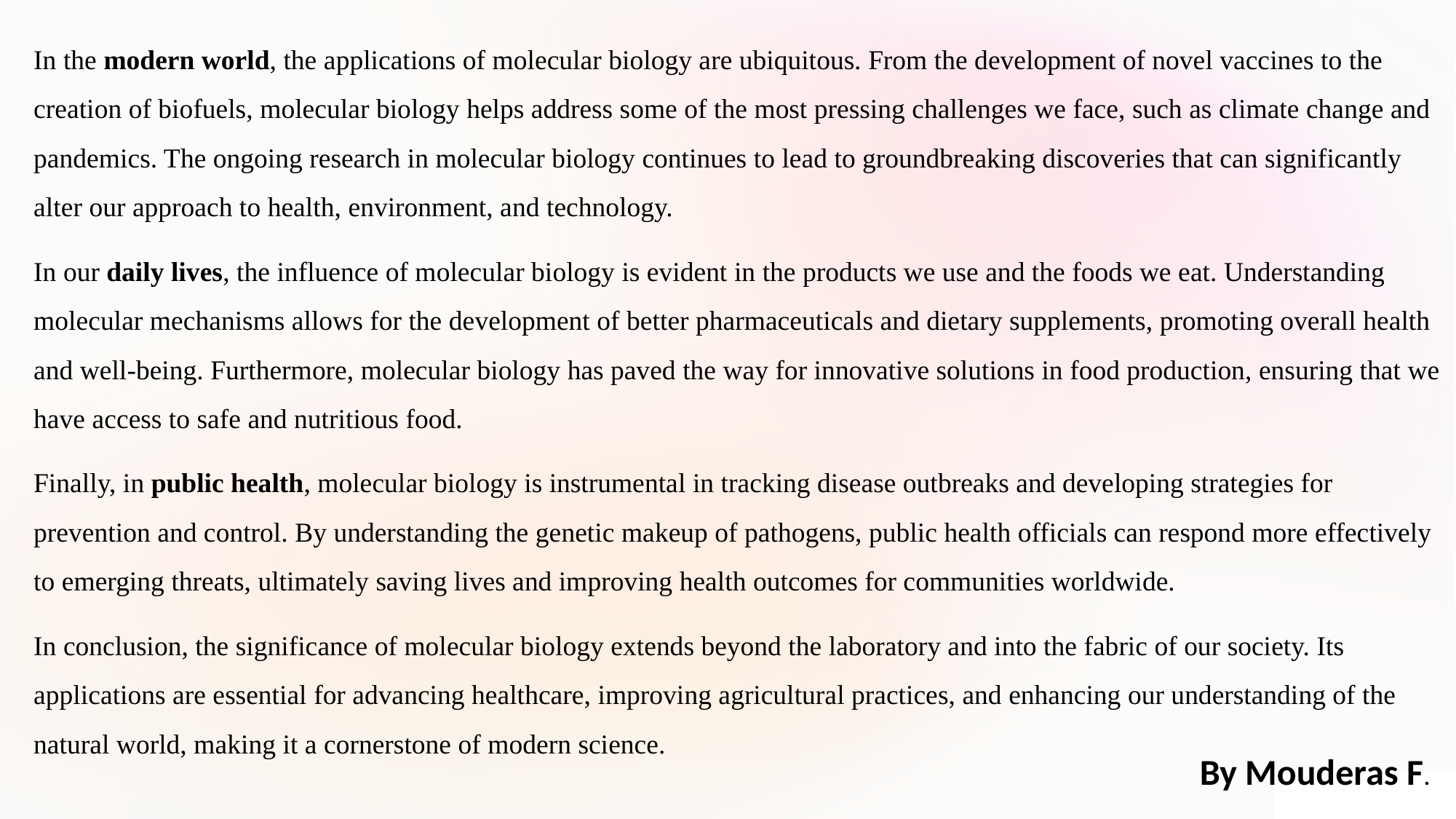

In the modern world, the applications of molecular biology are ubiquitous. From the development of novel vaccines to the creation of biofuels, molecular biology helps address some of the most pressing challenges we face, such as climate change and pandemics. The ongoing research in molecular biology continues to lead to groundbreaking discoveries that can significantly alter our approach to health, environment, and technology.
In our daily lives, the influence of molecular biology is evident in the products we use and the foods we eat. Understanding molecular mechanisms allows for the development of better pharmaceuticals and dietary supplements, promoting overall health and well-being. Furthermore, molecular biology has paved the way for innovative solutions in food production, ensuring that we have access to safe and nutritious food.
Finally, in public health, molecular biology is instrumental in tracking disease outbreaks and developing strategies for prevention and control. By understanding the genetic makeup of pathogens, public health officials can respond more effectively to emerging threats, ultimately saving lives and improving health outcomes for communities worldwide.
In conclusion, the significance of molecular biology extends beyond the laboratory and into the fabric of our society. Its applications are essential for advancing healthcare, improving agricultural practices, and enhancing our understanding of the natural world, making it a cornerstone of modern science.
By Mouderas F.